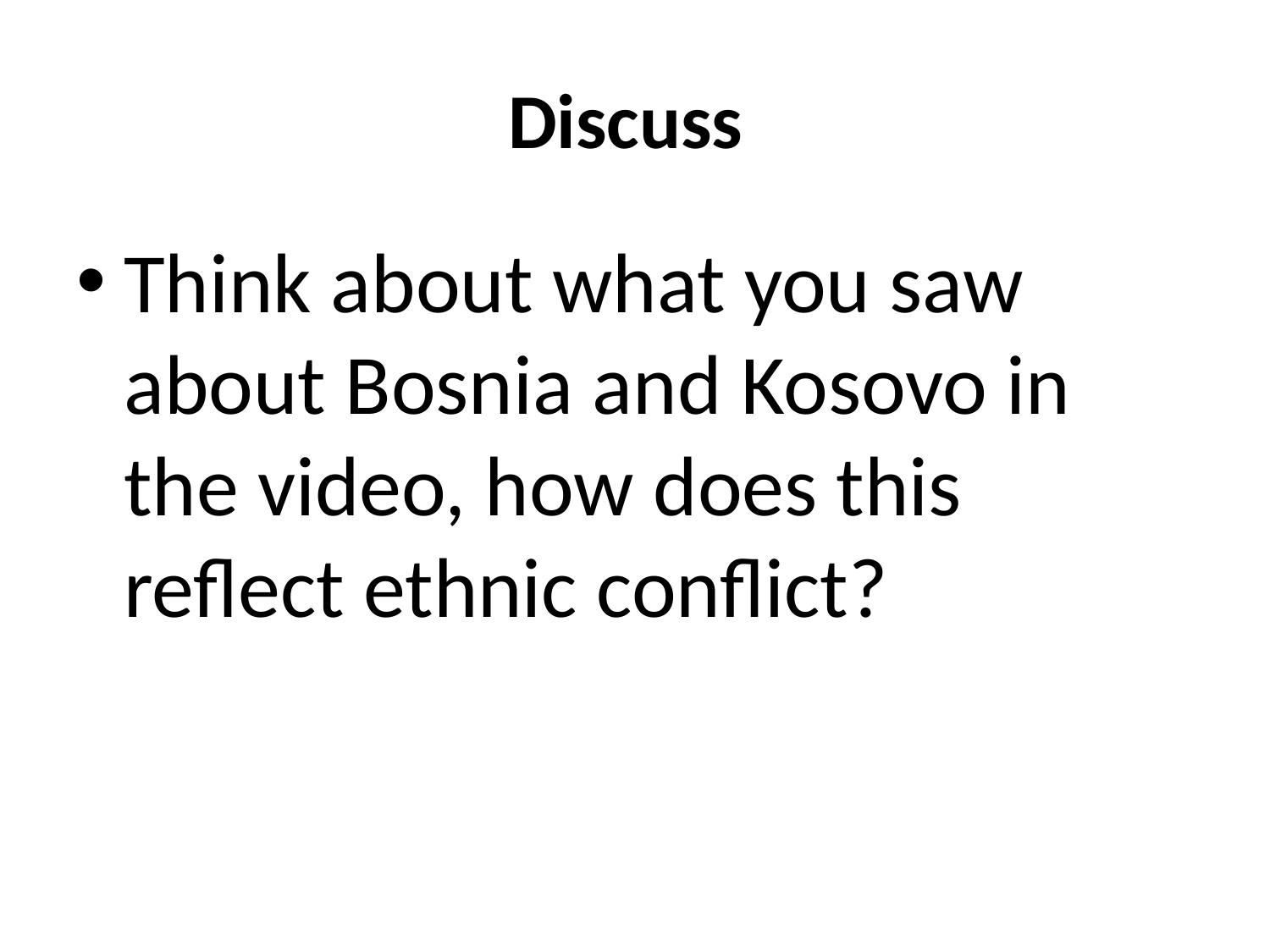

# Discuss
Think about what you saw about Bosnia and Kosovo in the video, how does this reflect ethnic conflict?